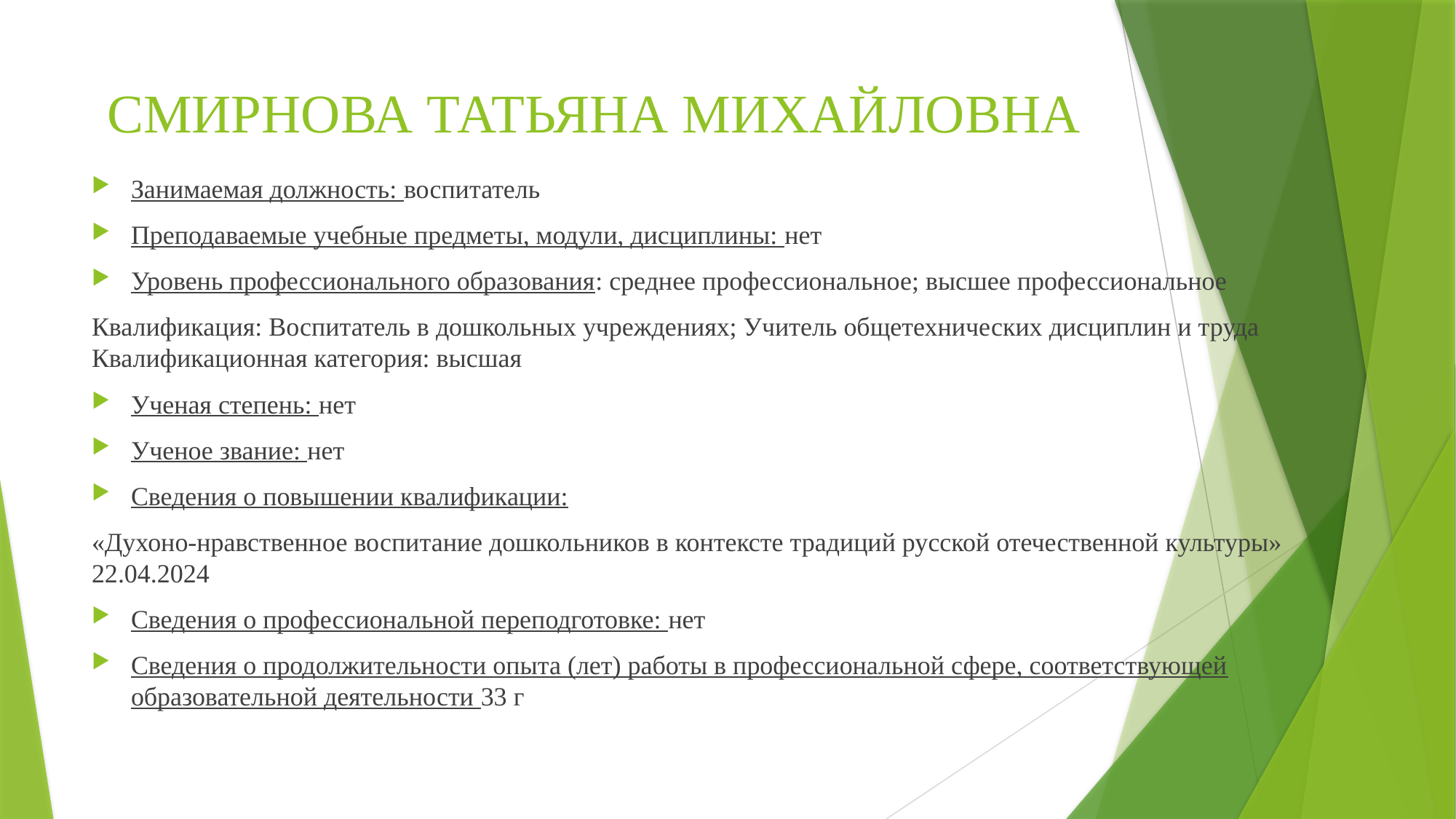

# СМИРНОВА ТАТЬЯНА МИХАЙЛОВНА
Занимаемая должность: воспитатель
Преподаваемые учебные предметы, модули, дисциплины: нет
Уровень профессионального образования: среднее профессиональное; высшее профессиональное
Квалификация: Воспитатель в дошкольных учреждениях; Учитель общетехнических дисциплин и труда Квалификационная категория: высшая
Ученая степень: нет
Ученое звание: нет
Сведения о повышении квалификации:
«Духоно-нравственное воспитание дошкольников в контексте традиций русской отечественной культуры» 22.04.2024
Сведения о профессиональной переподготовке: нет
Сведения о продолжительности опыта (лет) работы в профессиональной сфере, соответствующей образовательной деятельности 33 г